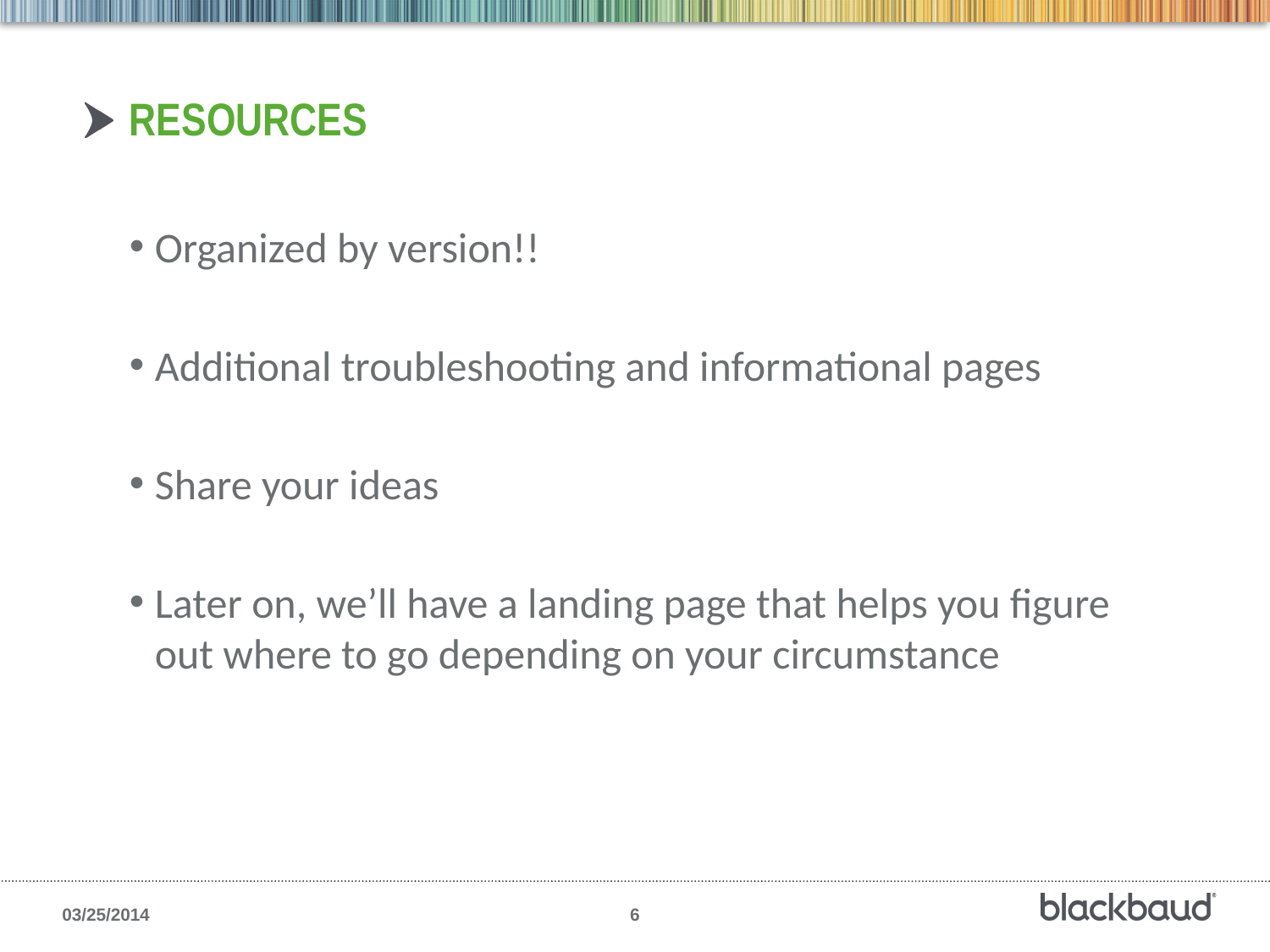

# Resources
Organized by version!!

Additional troubleshooting and informational pages

Share your ideas

Later on, we’ll have a landing page that helps you figure out where to go depending on your circumstance